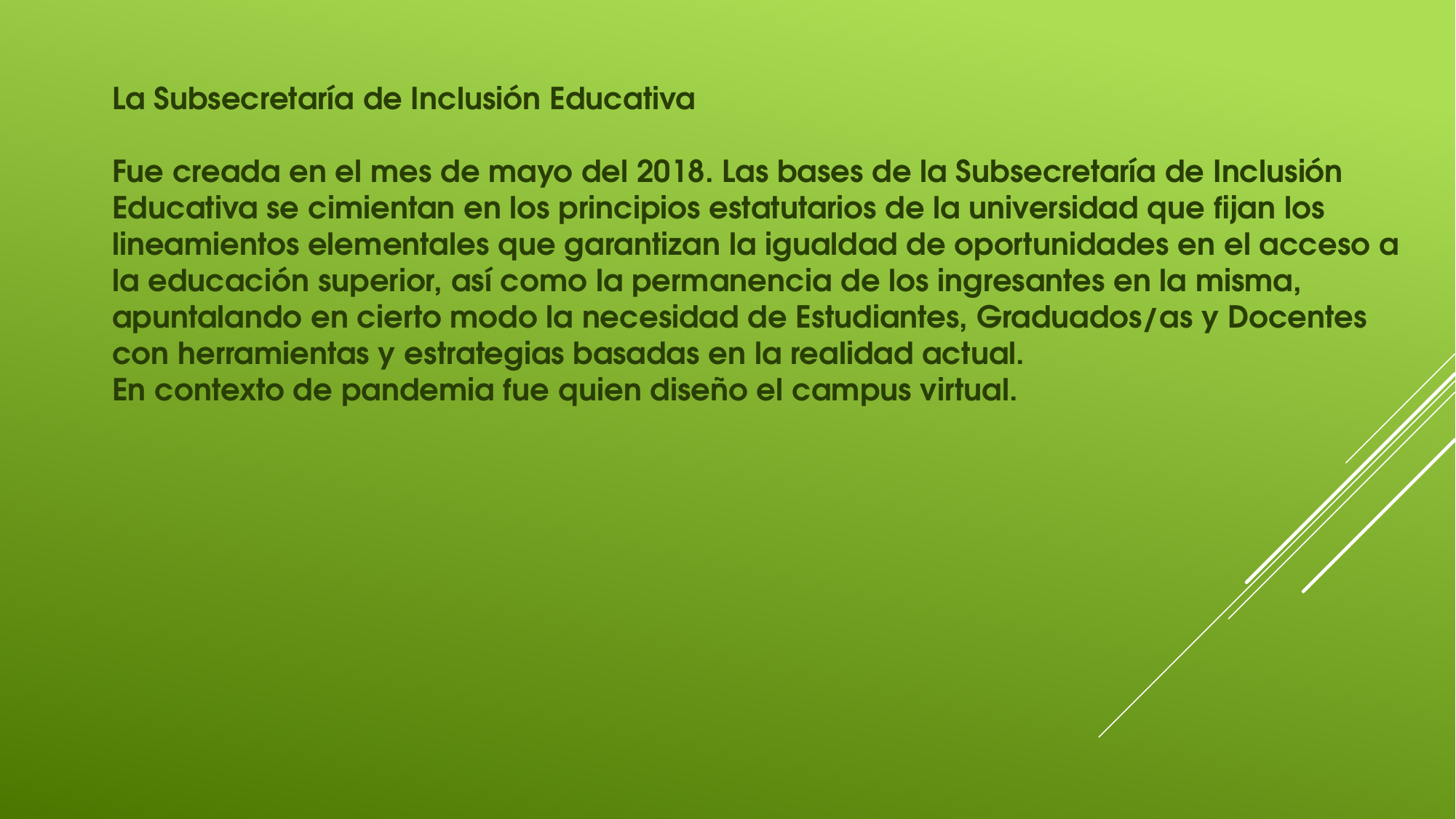

La Subsecretaría de Inclusión Educativa

Fue creada en el mes de mayo del 2018. Las bases de la Subsecretaría de Inclusión Educativa se cimientan en los principios estatutarios de la universidad que fijan los lineamientos elementales que garantizan la igualdad de oportunidades en el acceso a la educación superior, así como la permanencia de los ingresantes en la misma, apuntalando en cierto modo la necesidad de Estudiantes, Graduados/as y Docentes con herramientas y estrategias basadas en la realidad actual.
En contexto de pandemia fue quien diseño el campus virtual.